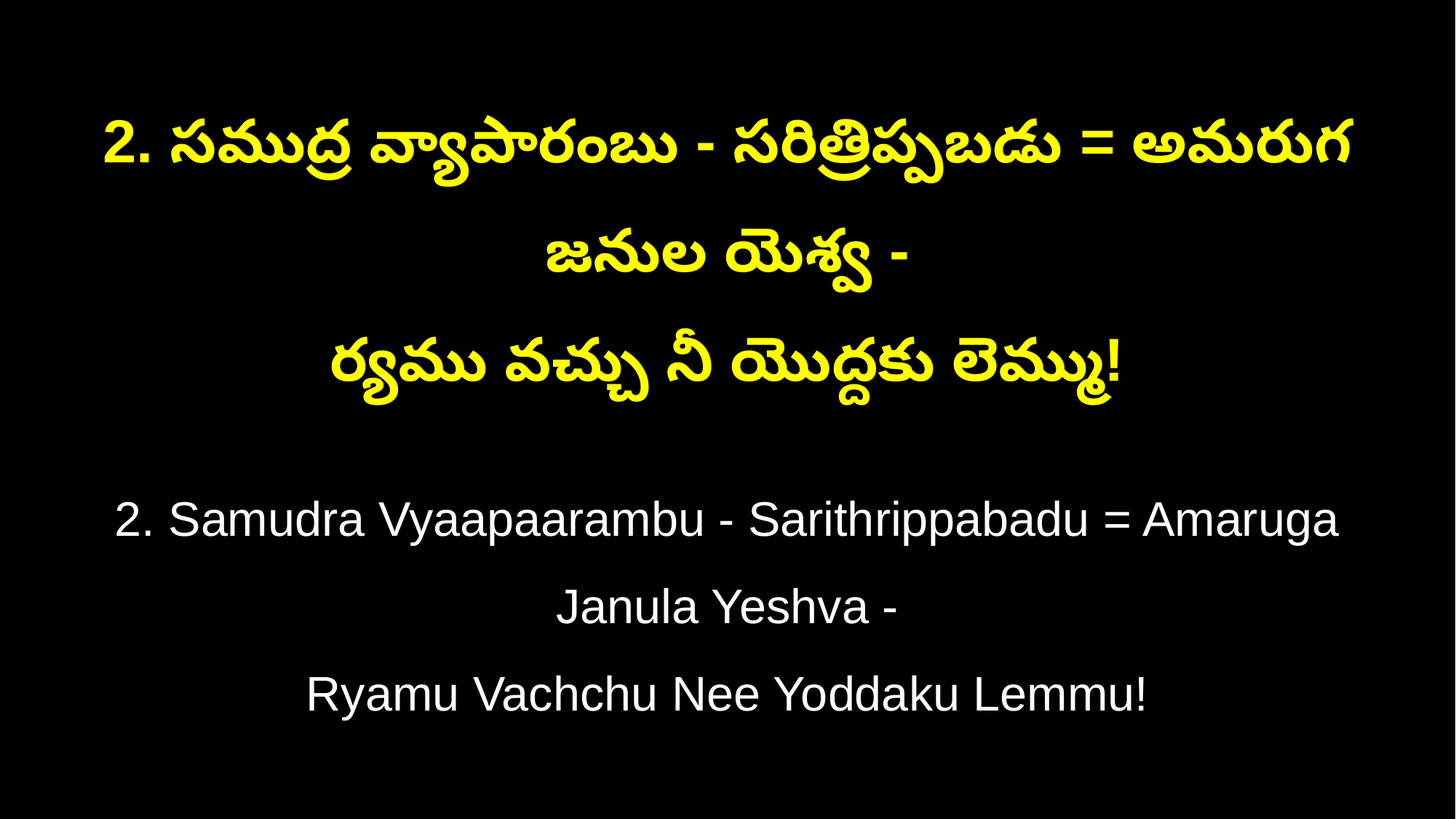

2. సముద్ర వ్యాపారంబు - సరిత్రిప్పబడు = అమరుగ జనుల యెశ్వ -
ర్యము వచ్చు నీ యొద్దకు లెమ్ము!
2. Samudra Vyaapaarambu - Sarithrippabadu = Amaruga Janula Yeshva -
Ryamu Vachchu Nee Yoddaku Lemmu!